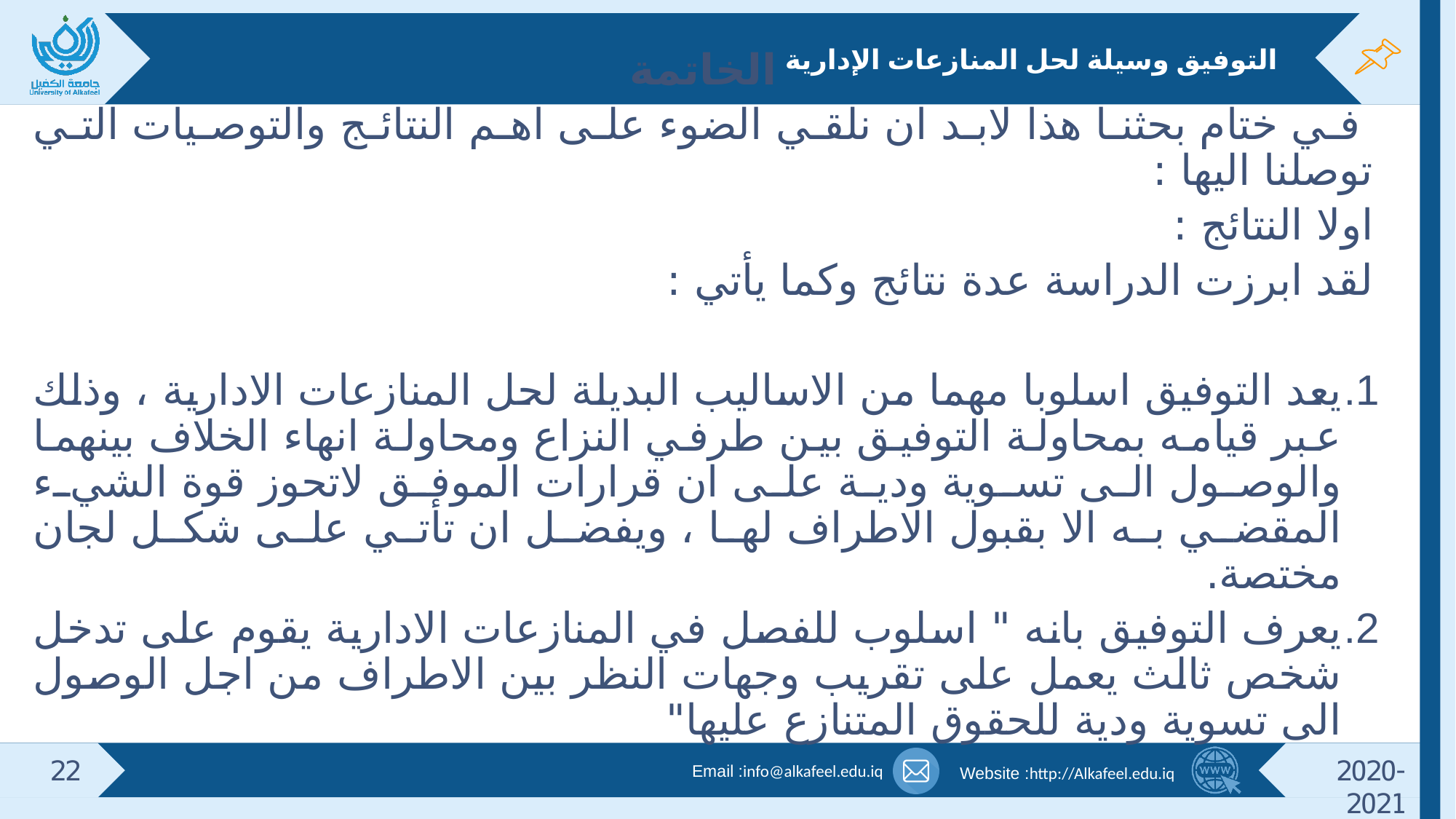

# التوفيق وسيلة لحل المنازعات الإدارية
الخاتمة
 في ختام بحثنا هذا لابد ان نلقي الضوء على اهم النتائج والتوصيات التي توصلنا اليها :
اولا النتائج :
لقد ابرزت الدراسة عدة نتائج وكما يأتي :

يعد التوفيق اسلوبا مهما من الاساليب البديلة لحل المنازعات الادارية ، وذلك عبر قيامه بمحاولة التوفيق بين طرفي النزاع ومحاولة انهاء الخلاف بينهما والوصول الى تسوية ودية على ان قرارات الموفق لاتحوز قوة الشيء المقضي به الا بقبول الاطراف لها ، ويفضل ان تأتي على شكل لجان مختصة.
يعرف التوفيق بانه " اسلوب للفصل في المنازعات الادارية يقوم على تدخل شخص ثالث يعمل على تقريب وجهات النظر بين الاطراف من اجل الوصول الى تسوية ودية للحقوق المتنازع عليها"

22
2020-2021